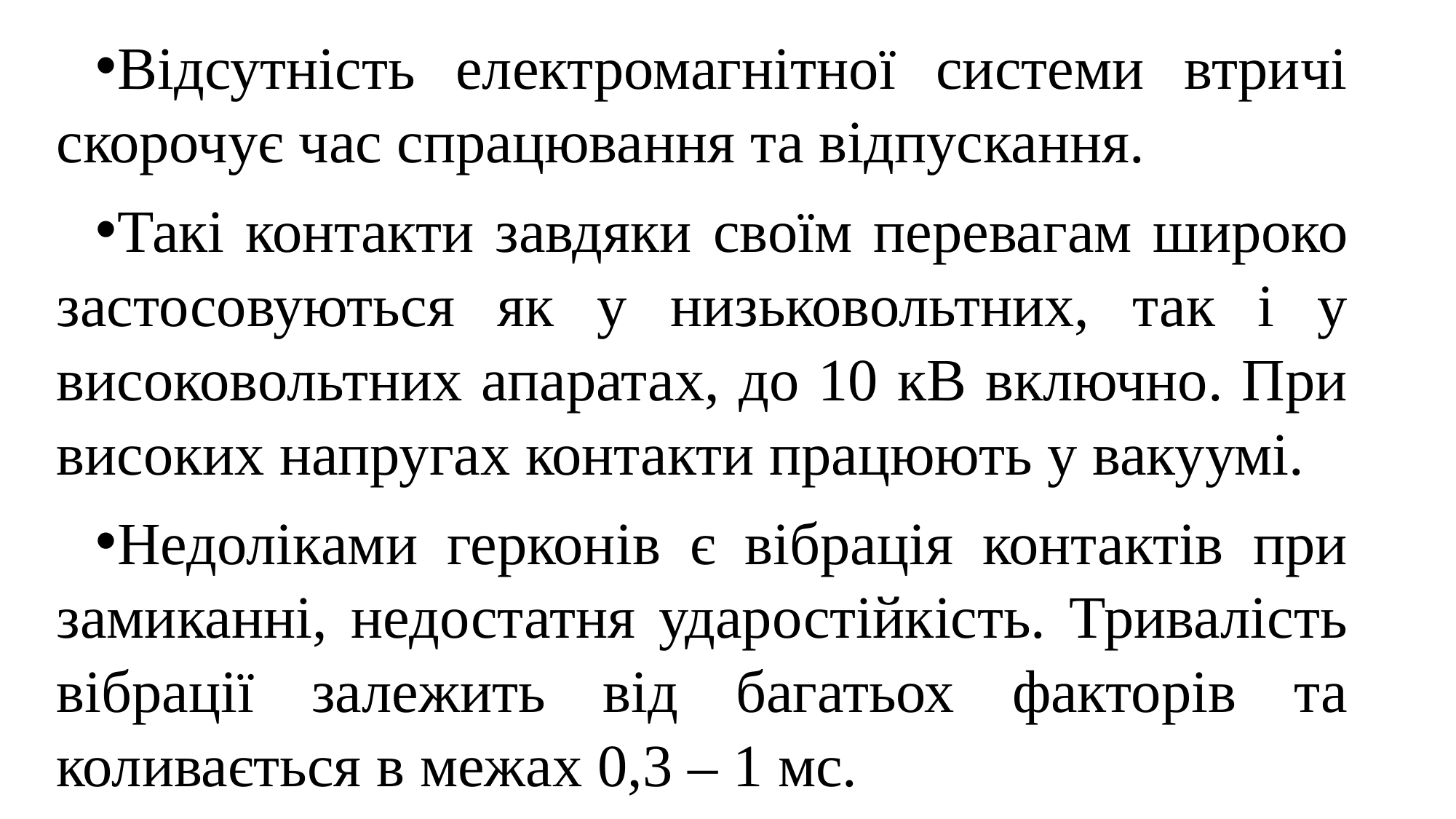

Відсутність електромагнітної системи втричі скорочує час спрацювання та відпускання.
Такі контакти завдяки своїм перевагам широко застосовуються як у низьковольтних, так і у високовольтних апаратах, до 10 кВ включно. При високих напругах контакти працюють у вакуумі.
Недоліками герконів є вібрація контактів при замиканні, недостатня ударостійкість. Тривалість вібрації залежить від багатьох факторів та коливається в межах 0,3 – 1 мс.